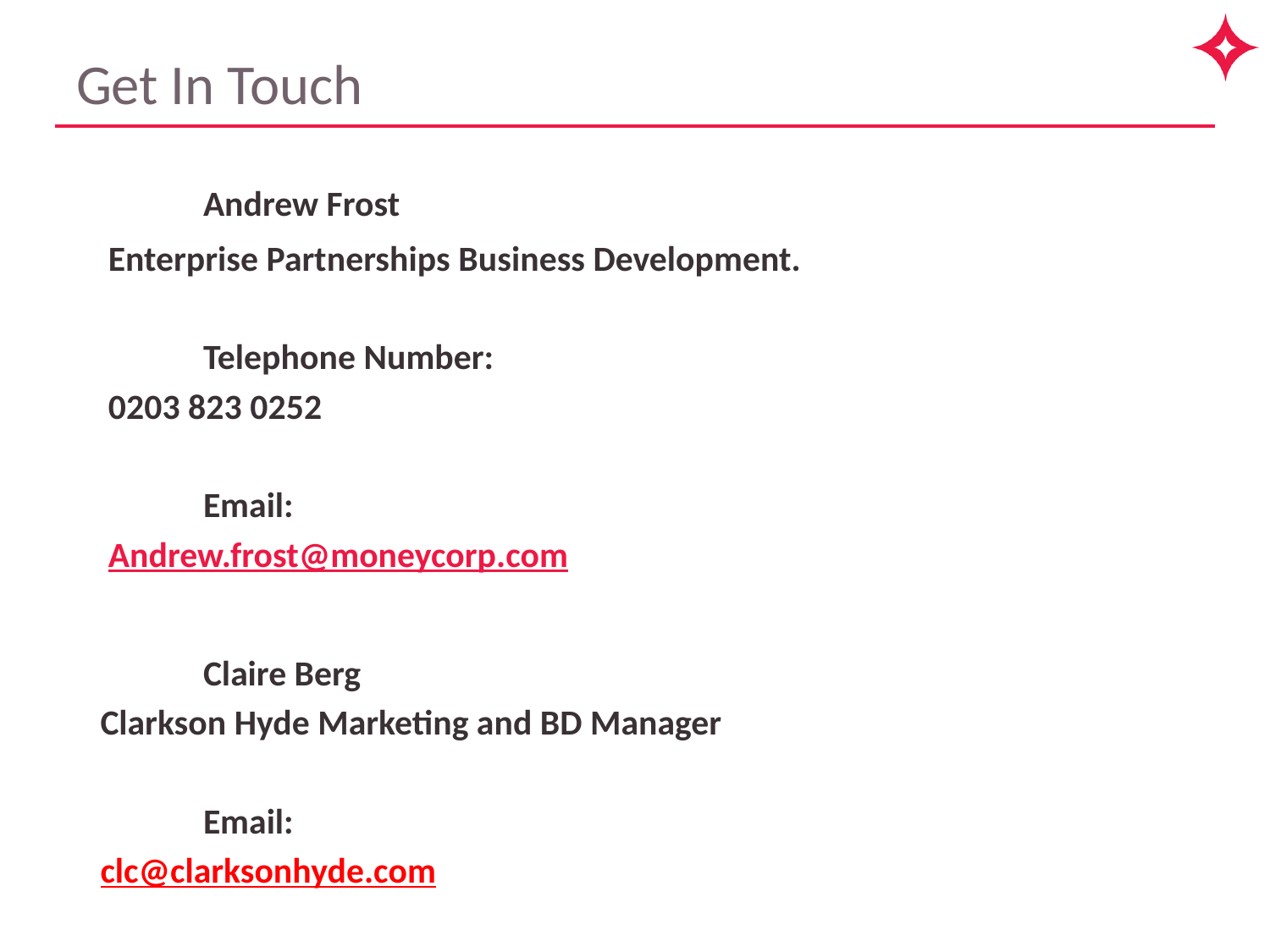

# Get In Touch
  	Andrew Frost
    Enterprise Partnerships Business Development.

    	Telephone Number:
    0203 823 0252

    	Email:
    Andrew.frost@moneycorp.com

	Claire Berg
   Clarkson Hyde Marketing and BD Manager

	Email:
   clc@clarksonhyde.com